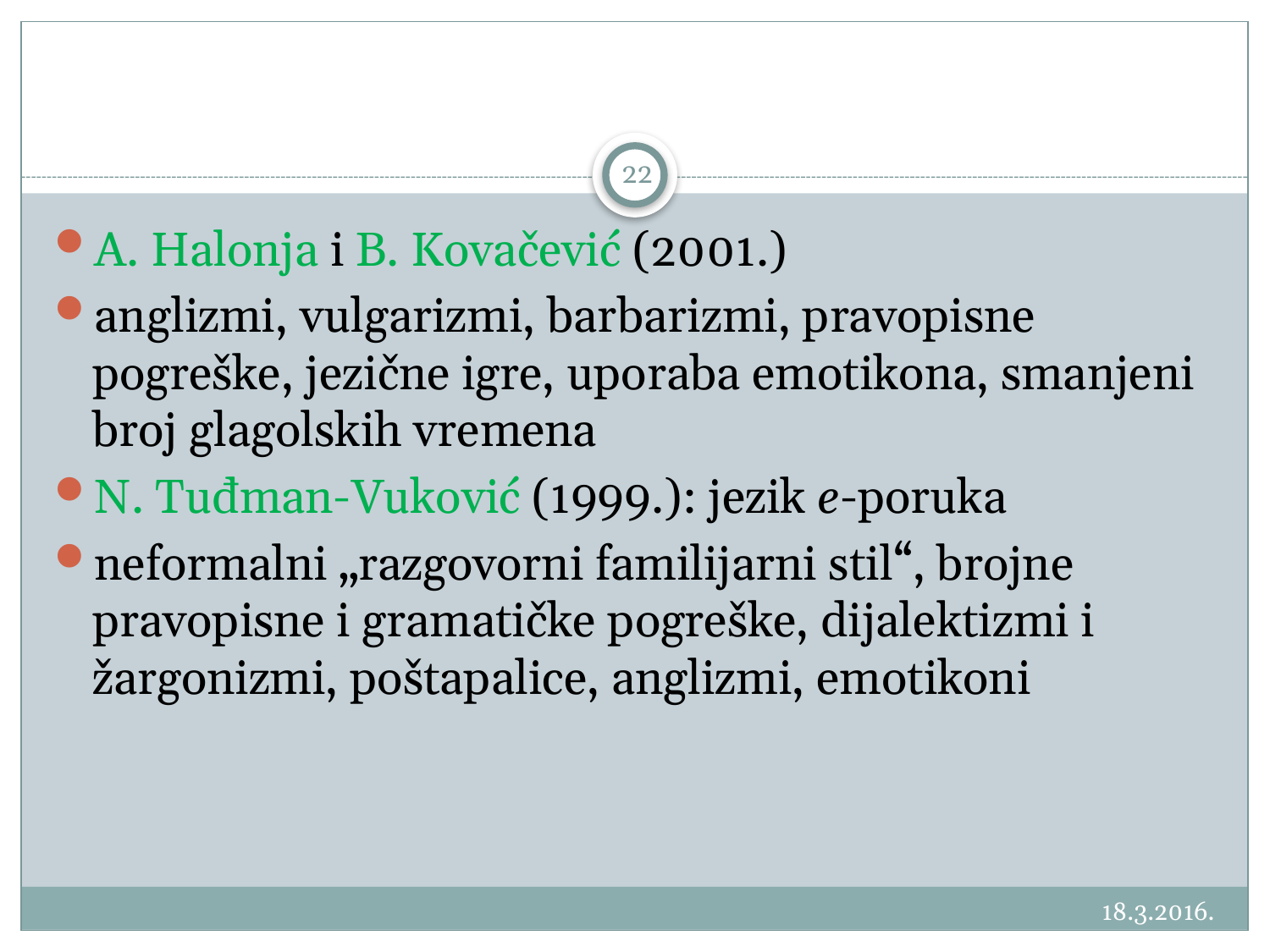

#
22
A. Halonja i B. Kovačević (2001.)
anglizmi, vulgarizmi, barbarizmi, pravopisne pogreške, jezične igre, uporaba emotikona, smanjeni broj glagolskih vremena
N. Tuđman-Vuković (1999.): jezik e-poruka
neformalni „razgovorni familijarni stil“, brojne pravopisne i gramatičke pogreške, dijalektizmi i žargonizmi, poštapalice, anglizmi, emotikoni
18.3.2016.